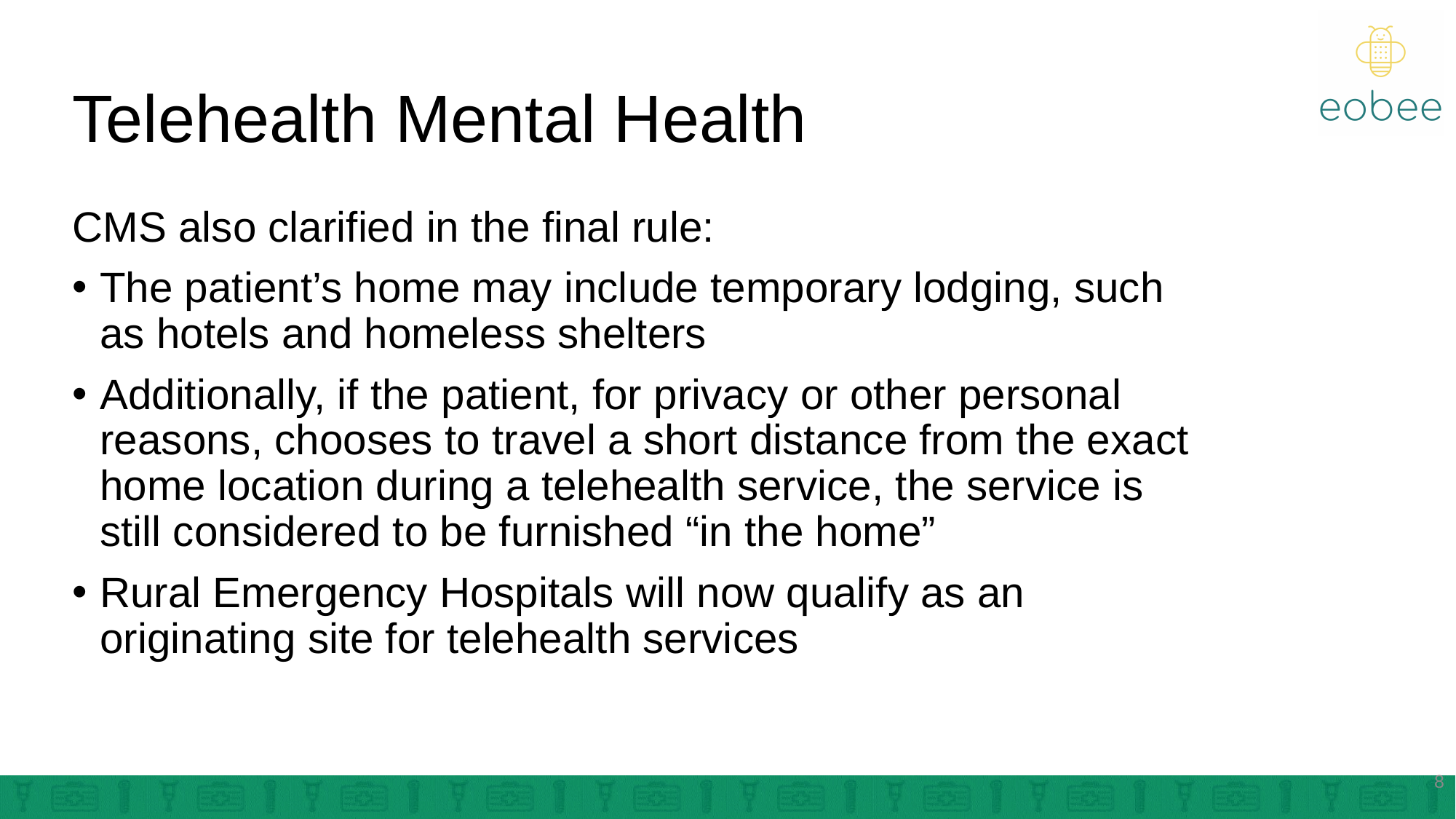

# Telehealth Mental Health
CMS also clarified in the final rule:
The patient’s home may include temporary lodging, such as hotels and homeless shelters
Additionally, if the patient, for privacy or other personal reasons, chooses to travel a short distance from the exact home location during a telehealth service, the service is still considered to be furnished “in the home”
Rural Emergency Hospitals will now qualify as an originating site for telehealth services

8